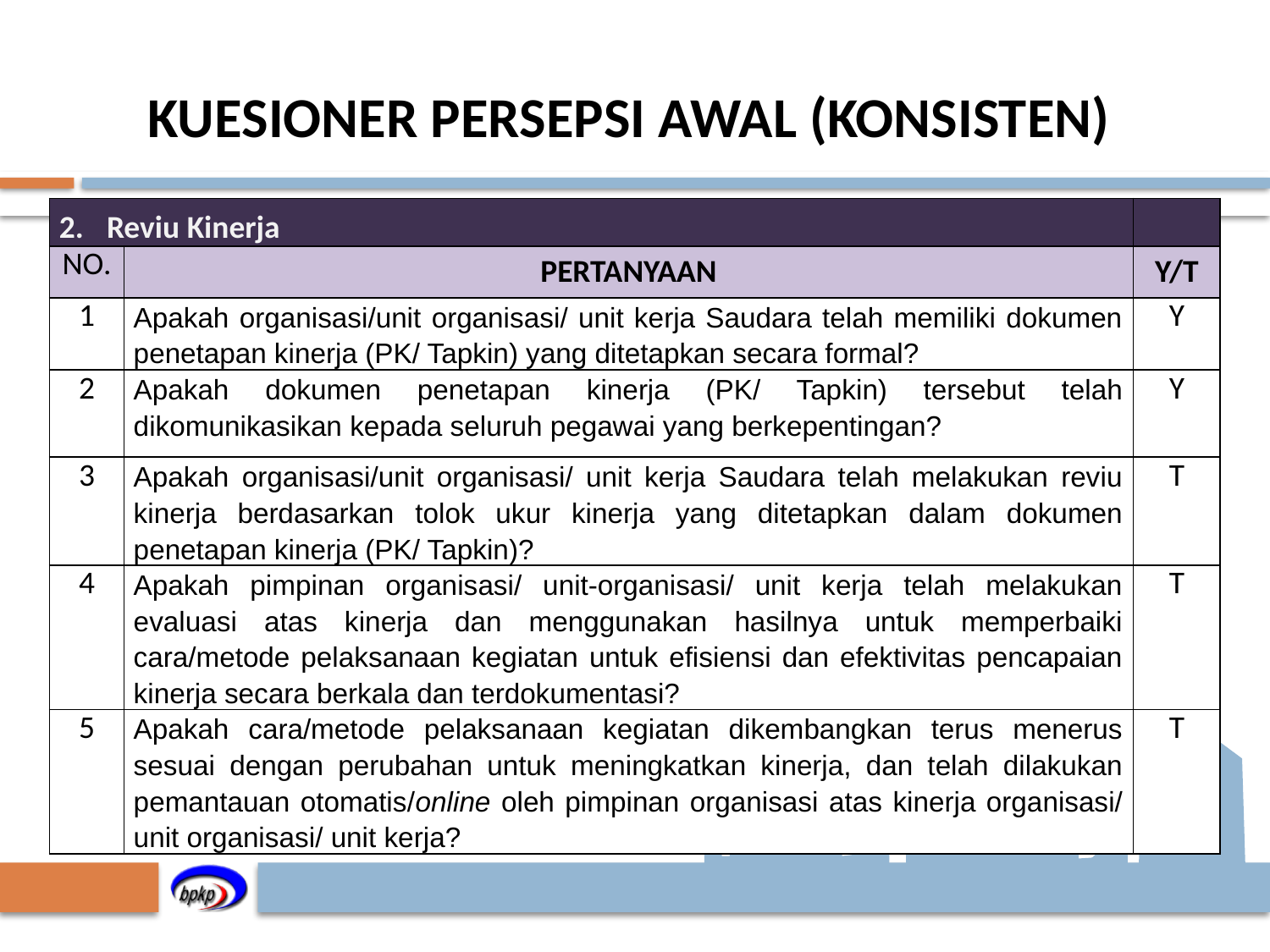

# KUESIONER PERSEPSI AWAL (KONSISTEN)
| 2. Reviu Kinerja |  |  |
| --- | --- | --- |
| NO. | PERTANYAAN | Y/T |
| 1 | Apakah organisasi/unit organisasi/ unit kerja Saudara telah memiliki dokumen penetapan kinerja (PK/ Tapkin) yang ditetapkan secara formal? | Y |
| 2 | Apakah dokumen penetapan kinerja (PK/ Tapkin) tersebut telah dikomunikasikan kepada seluruh pegawai yang berkepentingan? | Y |
| 3 | Apakah organisasi/unit organisasi/ unit kerja Saudara telah melakukan reviu kinerja berdasarkan tolok ukur kinerja yang ditetapkan dalam dokumen penetapan kinerja (PK/ Tapkin)? | T |
| 4 | Apakah pimpinan organisasi/ unit-organisasi/ unit kerja telah melakukan evaluasi atas kinerja dan menggunakan hasilnya untuk memperbaiki cara/metode pelaksanaan kegiatan untuk efisiensi dan efektivitas pencapaian kinerja secara berkala dan terdokumentasi? | T |
| 5 | Apakah cara/metode pelaksanaan kegiatan dikembangkan terus menerus sesuai dengan perubahan untuk meningkatkan kinerja, dan telah dilakukan pemantauan otomatis/online oleh pimpinan organisasi atas kinerja organisasi/ unit organisasi/ unit kerja? | T |